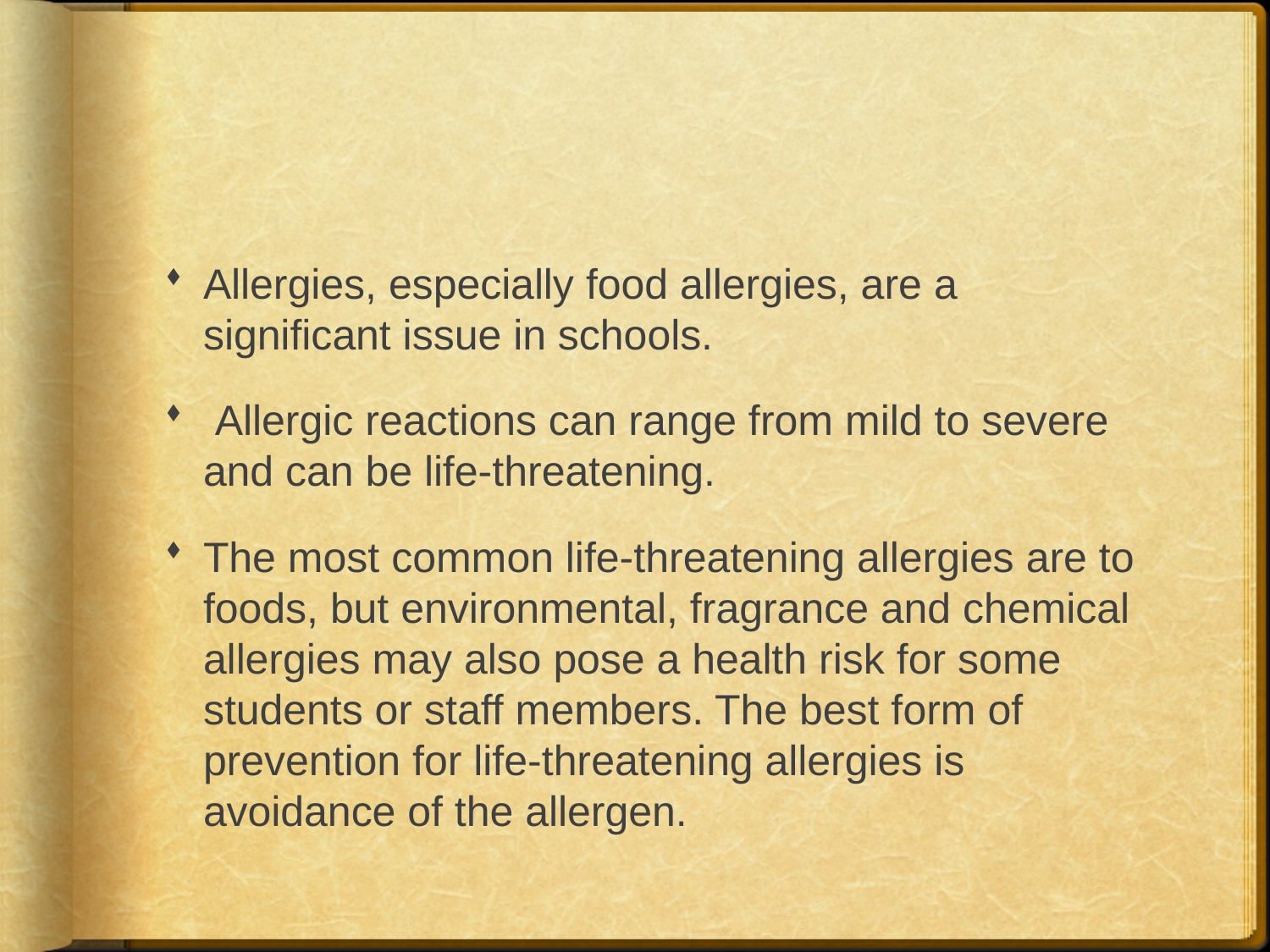

#
Allergies, especially food allergies, are a significant issue in schools.
 Allergic reactions can range from mild to severe and can be life-threatening.
The most common life-threatening allergies are to foods, but environmental, fragrance and chemical allergies may also pose a health risk for some students or staff members. The best form of prevention for life-threatening allergies is avoidance of the allergen.